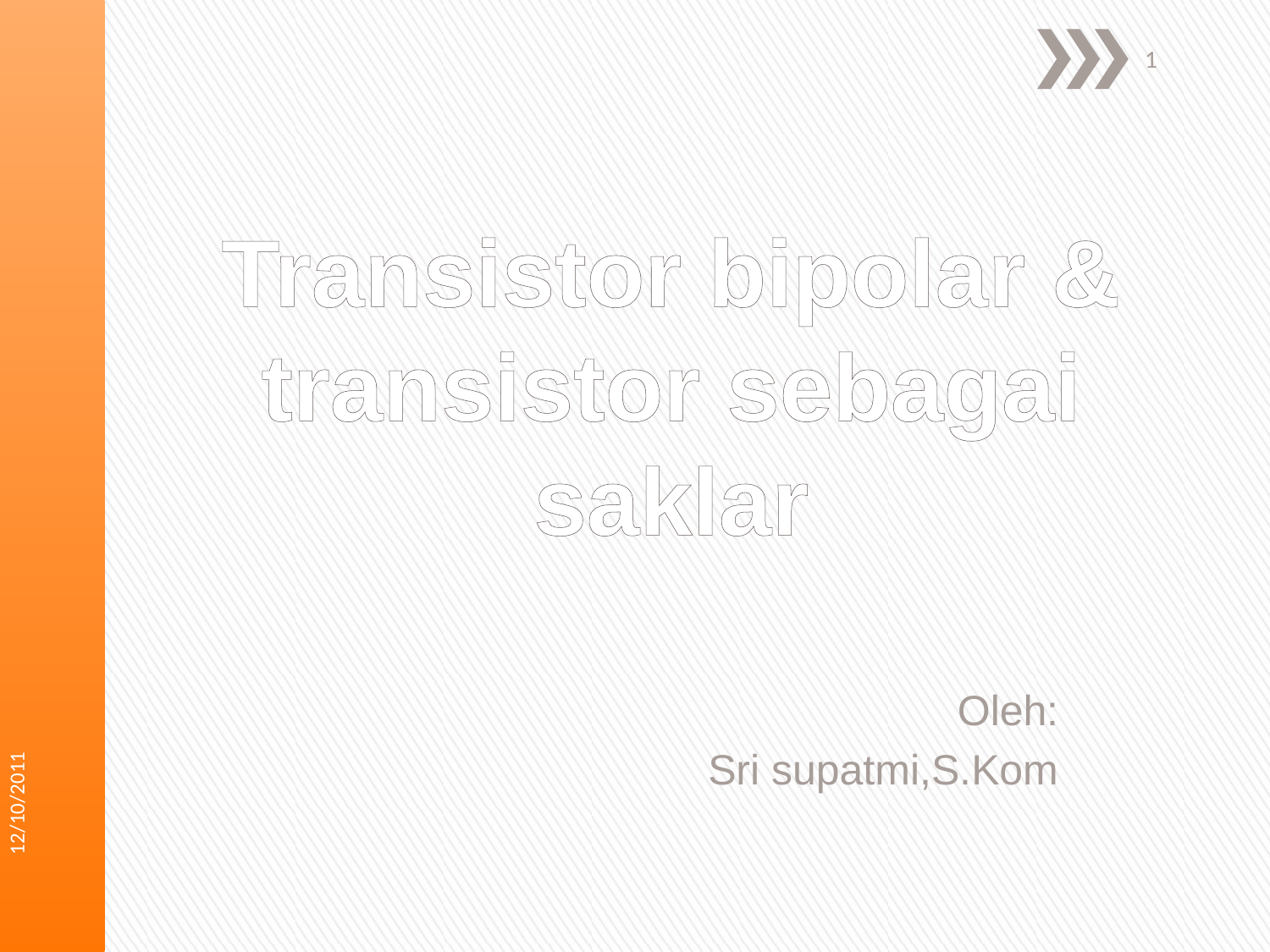

1
# Transistor bipolar & transistor sebagai saklar
12/10/2011
Oleh:
Sri supatmi,S.Kom